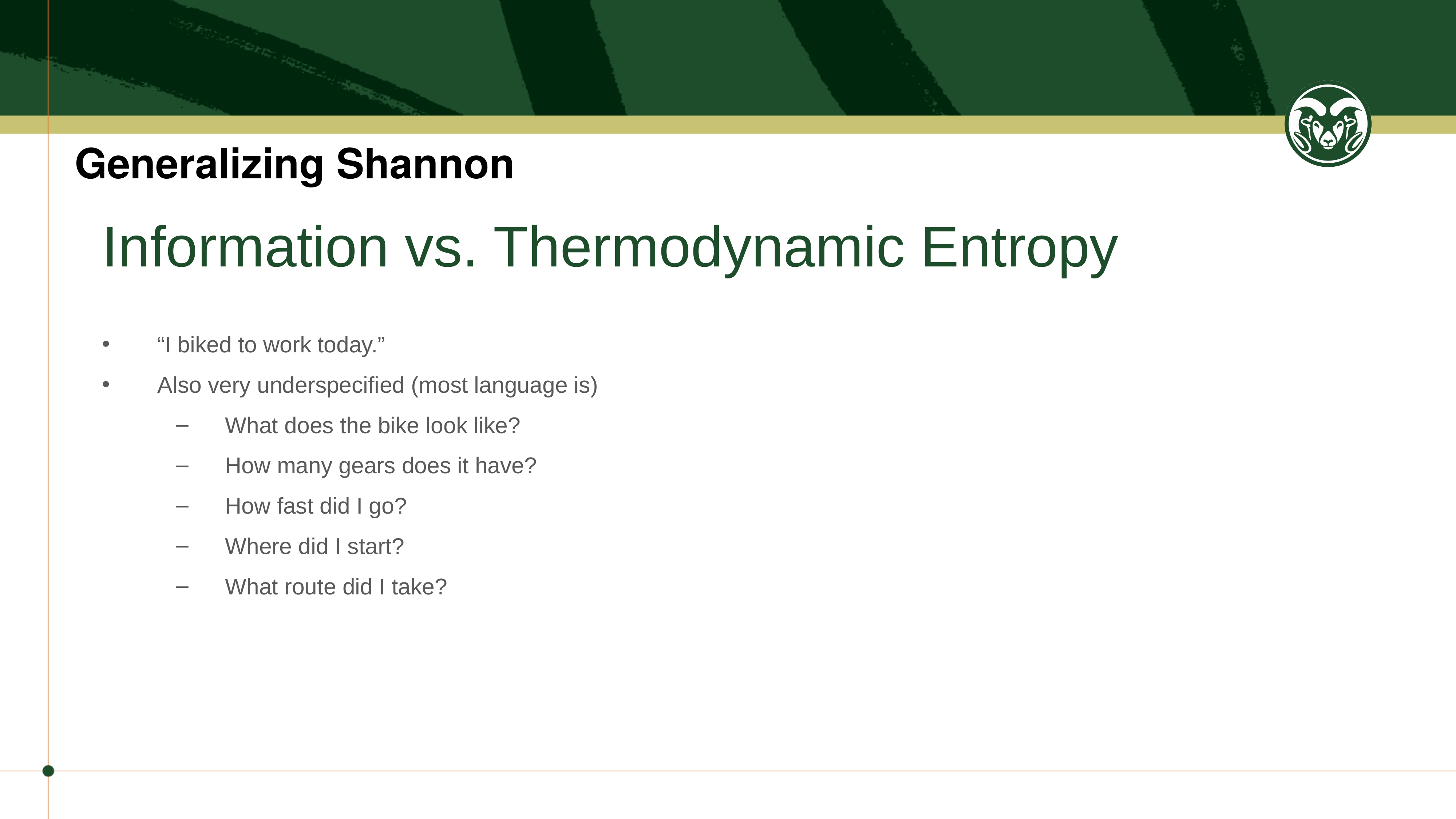

Generalizing Shannon
# Information vs. Thermodynamic Entropy
“I biked to work today.”
Also very underspecified (most language is)
What does the bike look like?
How many gears does it have?
How fast did I go?
Where did I start?
What route did I take?
23